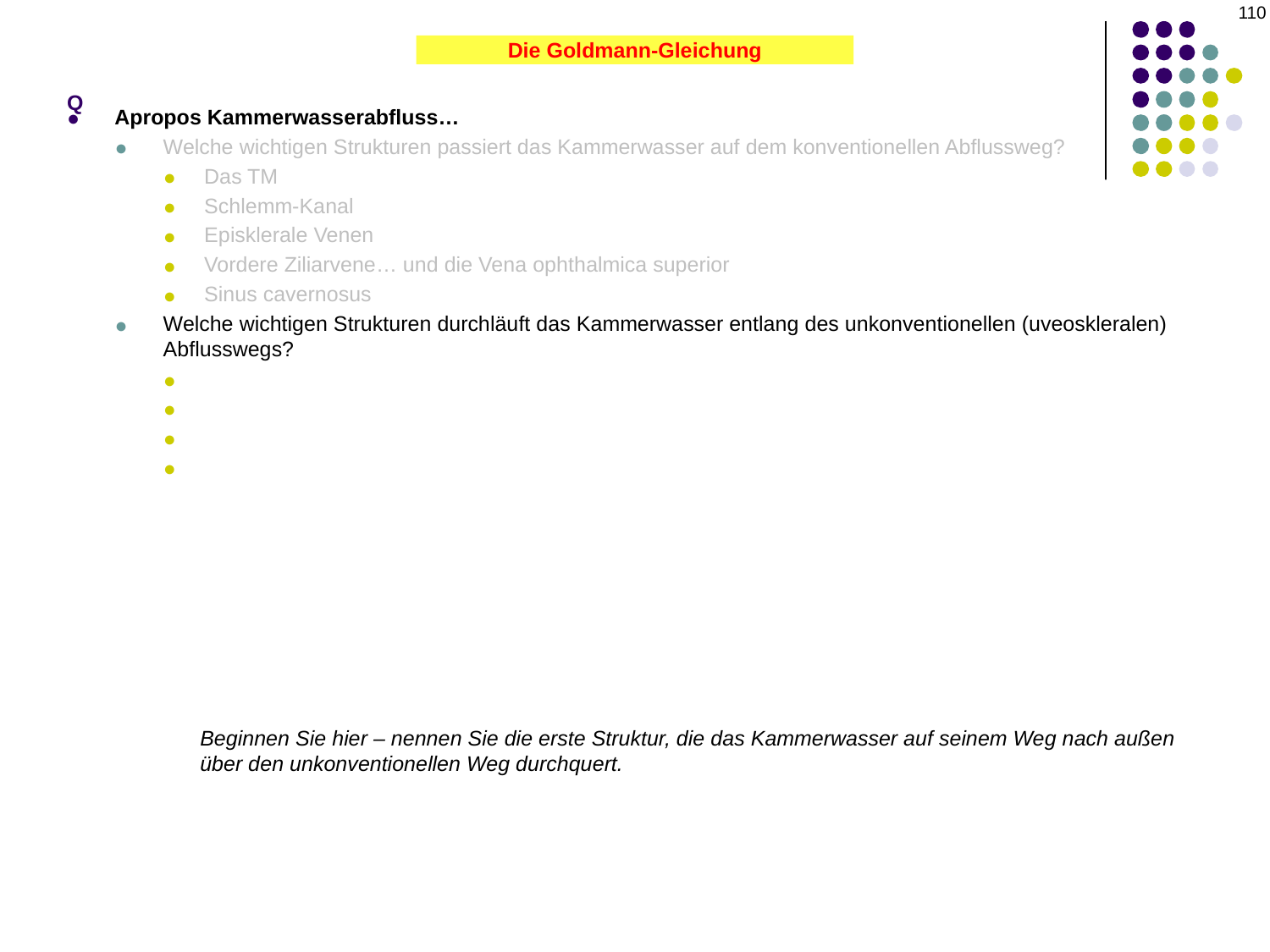

110
Q
Die Goldmann-Gleichung
Apropos Kammerwasserabfluss…
Welche wichtigen Strukturen passiert das Kammerwasser auf dem konventionellen Abflussweg?
Das TM
Schlemm-Kanal
Episklerale Venen
Vordere Ziliarvene… und die Vena ophthalmica superior
Sinus cavernosus
Welche wichtigen Strukturen durchläuft das Kammerwasser entlang des unkonventionellen (uveoskleralen) Abflusswegs?
Ziliarkörper
Supraciliäre/suprachoroidale Räume
Sklera
Bindehaut

Beginnen Sie hier – nennen Sie die erste Struktur, die das Kammerwasser auf seinem Weg nach außen über den unkonventionellen Weg durchquert.